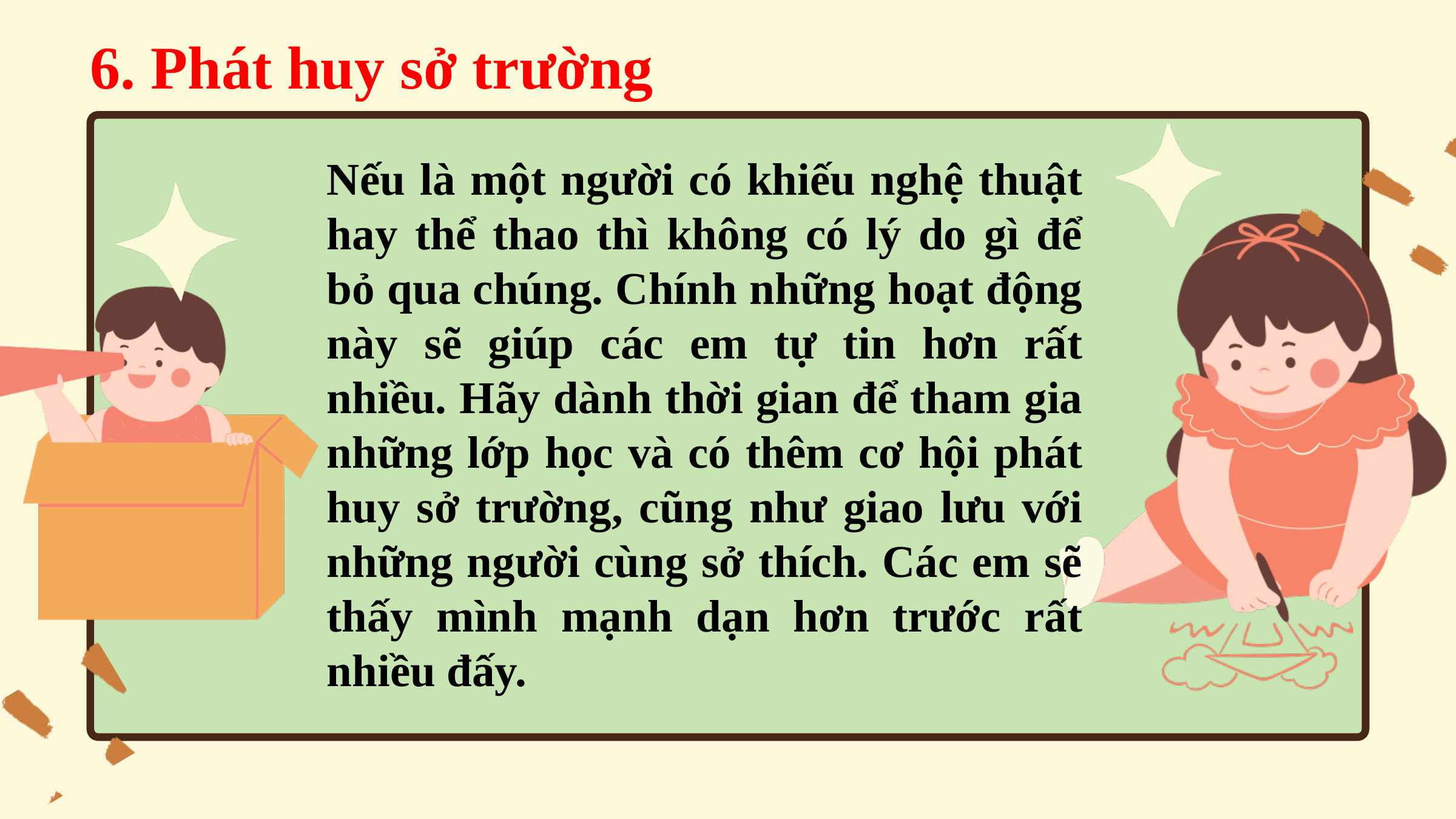

6. Phát huy sở trường

Nếu là một người có khiếu nghệ thuật hay thể thao thì không có lý do gì để bỏ qua chúng. Chính những hoạt động này sẽ giúp các em tự tin hơn rất nhiều. Hãy dành thời gian để tham gia những lớp học và có thêm cơ hội phát huy sở trường, cũng như giao lưu với những người cùng sở thích. Các em sẽ thấy mình mạnh dạn hơn trước rất nhiều đấy.